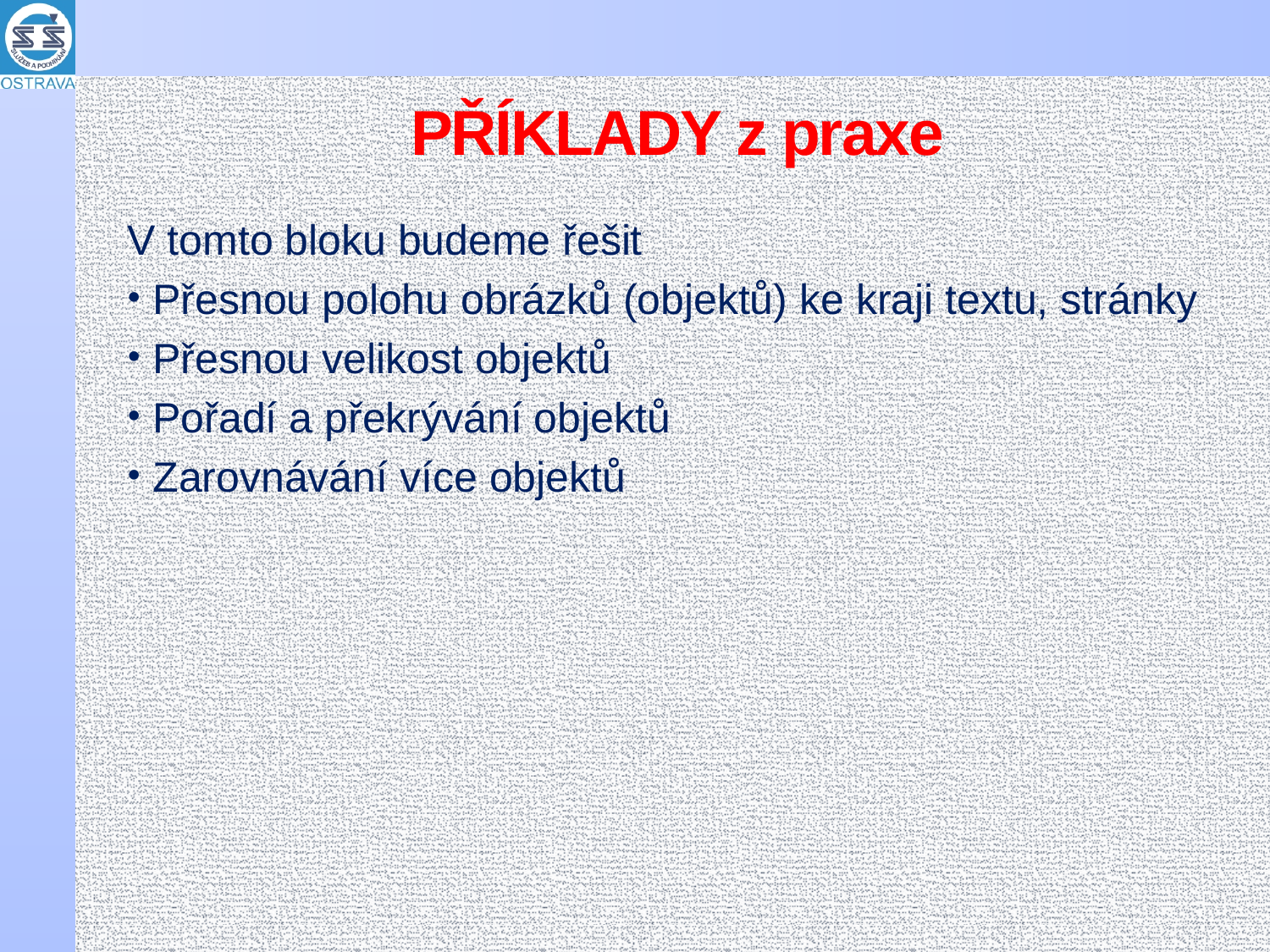

# PŘÍKLADY z praxe
V tomto bloku budeme řešit
Přesnou polohu obrázků (objektů) ke kraji textu, stránky
Přesnou velikost objektů
Pořadí a překrývání objektů
Zarovnávání více objektů